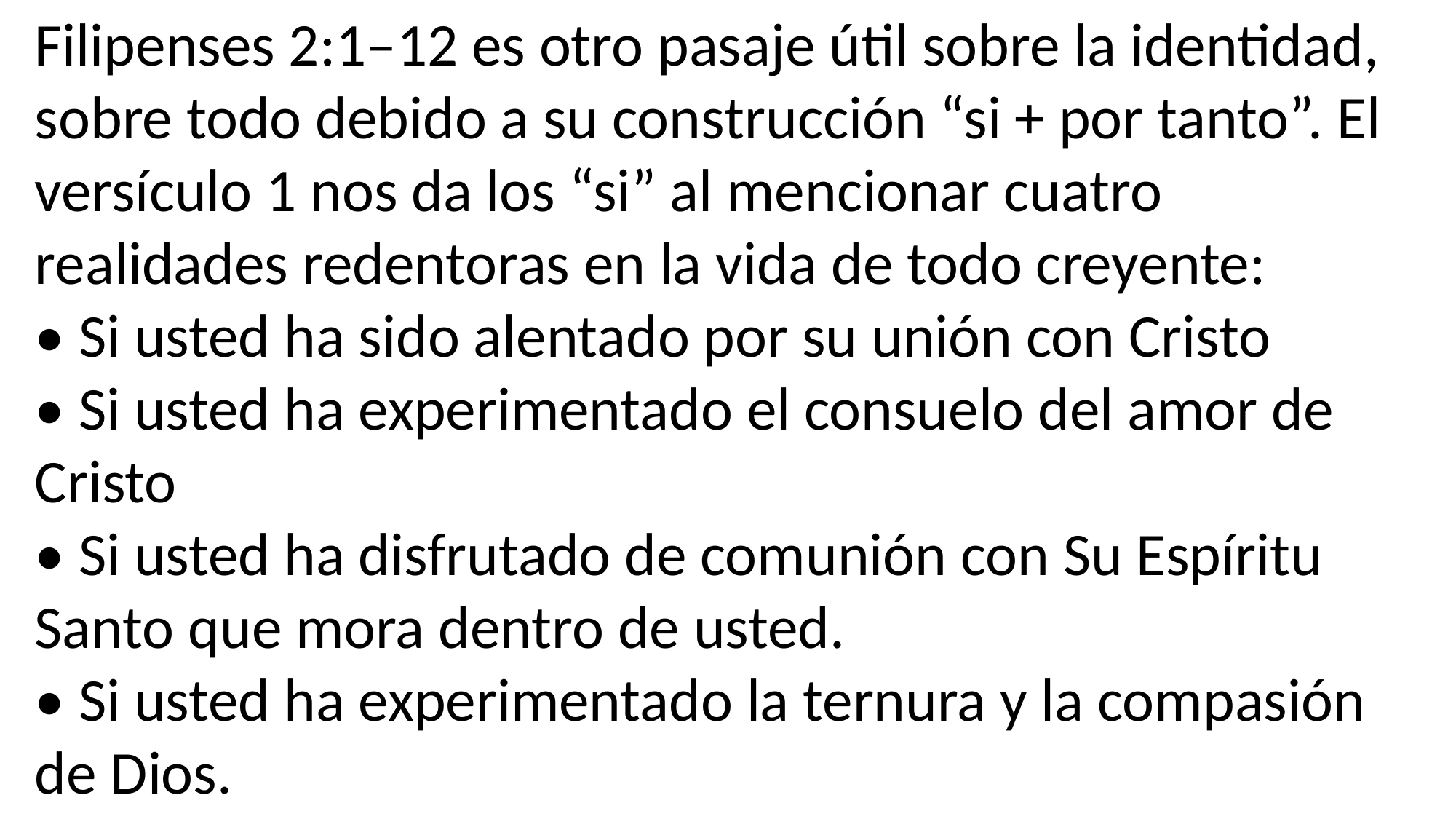

Filipenses 2:1–12 es otro pasaje útil sobre la identidad, sobre todo debido a su construcción “si + por tanto”. El versículo 1 nos da los “si” al mencionar cuatro realidades redentoras en la vida de todo creyente:
• Si usted ha sido alentado por su unión con Cristo
• Si usted ha experimentado el consuelo del amor de Cristo
• Si usted ha disfrutado de comunión con Su Espíritu Santo que mora dentro de usted.
• Si usted ha experimentado la ternura y la compasión de Dios.